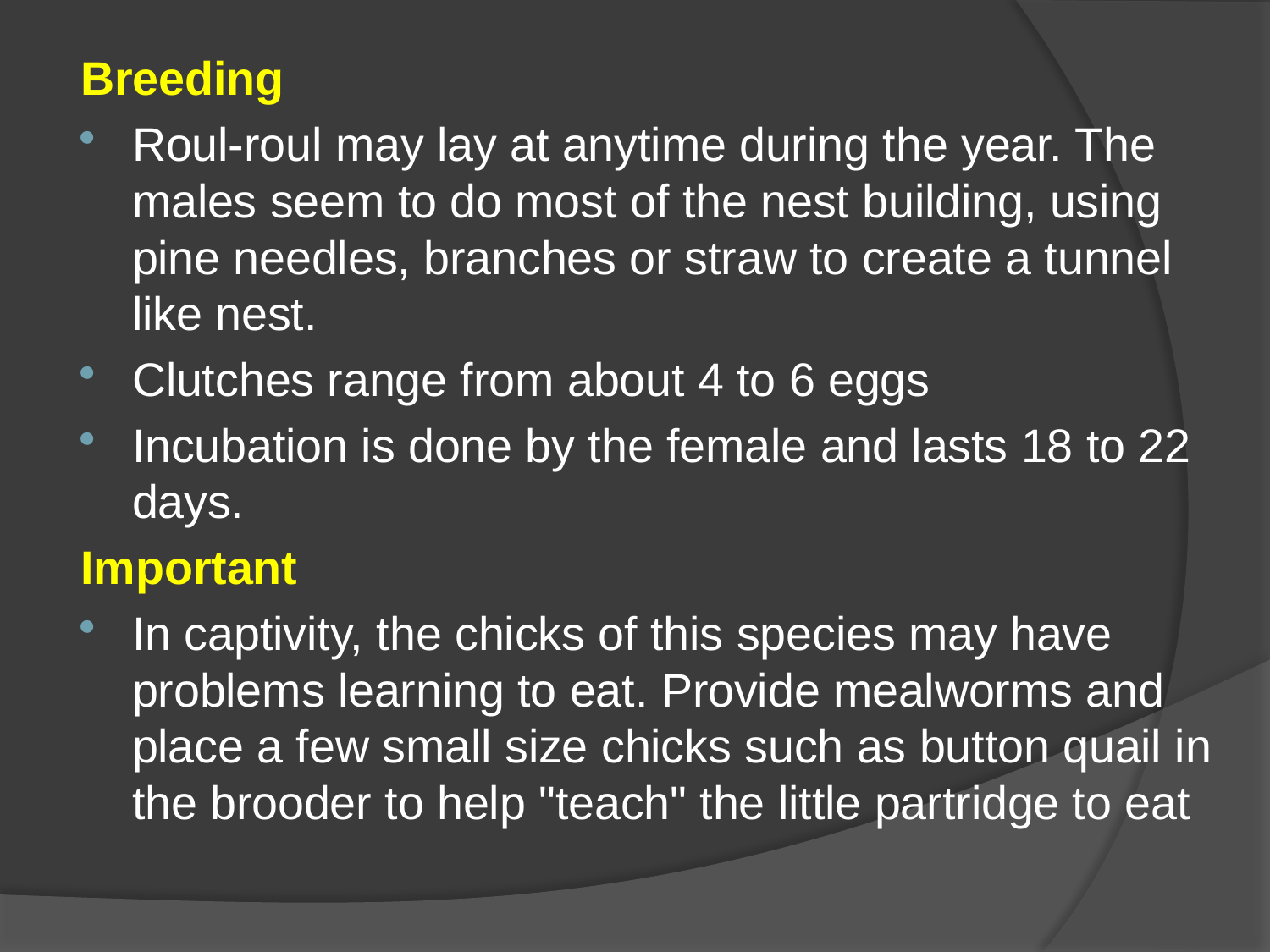

Breeding
Roul-roul may lay at anytime during the year. The males seem to do most of the nest building, using pine needles, branches or straw to create a tunnel like nest.
Clutches range from about 4 to 6 eggs
Incubation is done by the female and lasts 18 to 22 days.
Important
In captivity, the chicks of this species may have problems learning to eat. Provide mealworms and place a few small size chicks such as button quail in the brooder to help "teach" the little partridge to eat